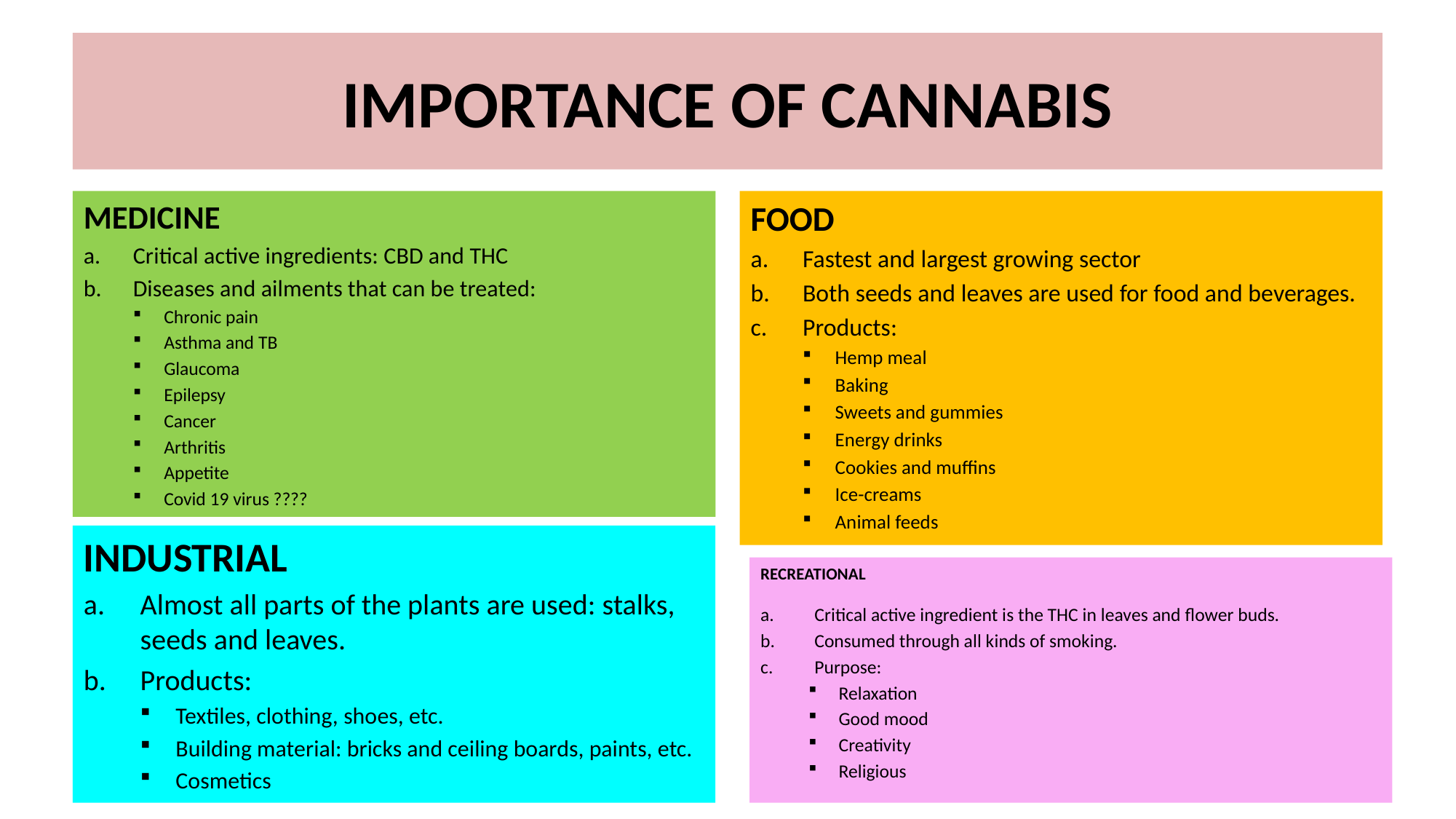

# IMPORTANCE OF CANNABIS
MEDICINE
Critical active ingredients: CBD and THC
Diseases and ailments that can be treated:
Chronic pain
Asthma and TB
Glaucoma
Epilepsy
Cancer
Arthritis
Appetite
Covid 19 virus ????
FOOD
Fastest and largest growing sector
Both seeds and leaves are used for food and beverages.
Products:
Hemp meal
Baking
Sweets and gummies
Energy drinks
Cookies and muffins
Ice-creams
Animal feeds

INDUSTRIAL
Almost all parts of the plants are used: stalks, seeds and leaves.
Products:
Textiles, clothing, shoes, etc.
Building material: bricks and ceiling boards, paints, etc.
Cosmetics
RECREATIONAL

Critical active ingredient is the THC in leaves and flower buds.
Consumed through all kinds of smoking.
Purpose:
Relaxation
Good mood
Creativity
Religious

5